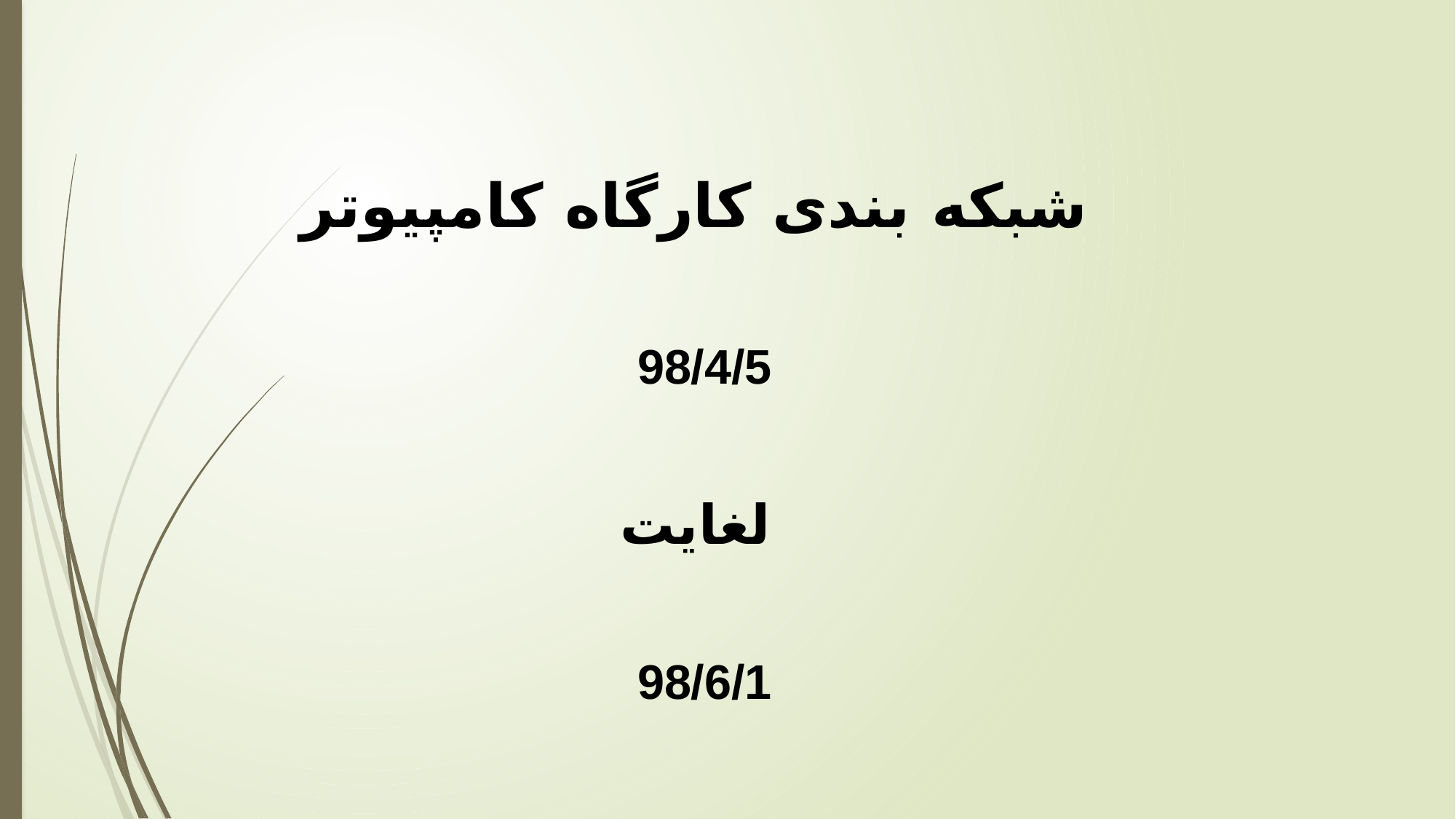

شبکه بندی کارگاه کامپیوتر

98/4/5

لغایت

98/6/1